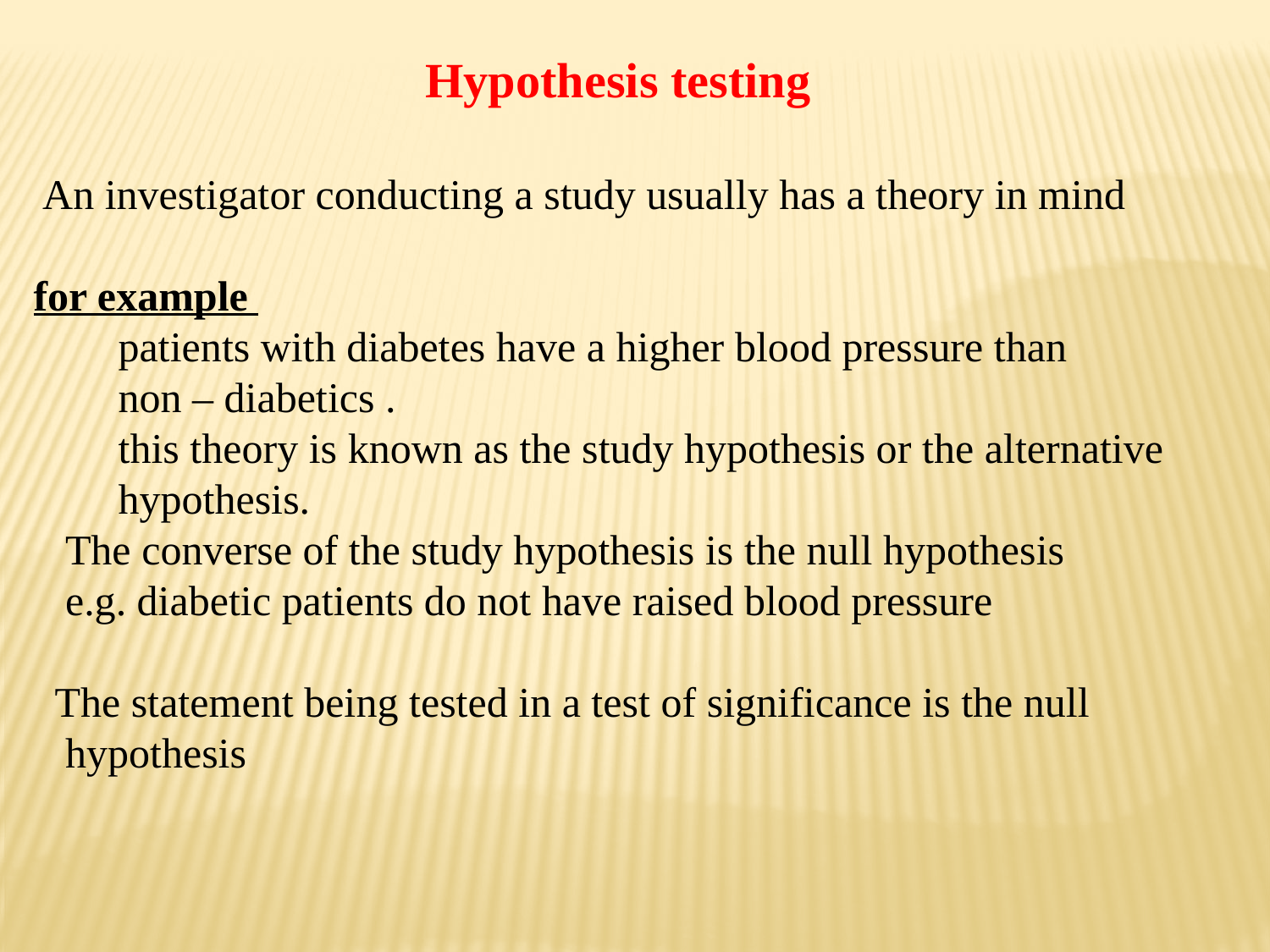

Hypothesis testing

 An investigator conducting a study usually has a theory in mind

for example
        patients with diabetes have a higher blood pressure than
        non – diabetics .
        this theory is known as the study hypothesis or the alternative
        hypothesis.
   The converse of the study hypothesis is the null hypothesis
   e.g. diabetic patients do not have raised blood pressure

  The statement being tested in a test of significance is the null
   hypothesis